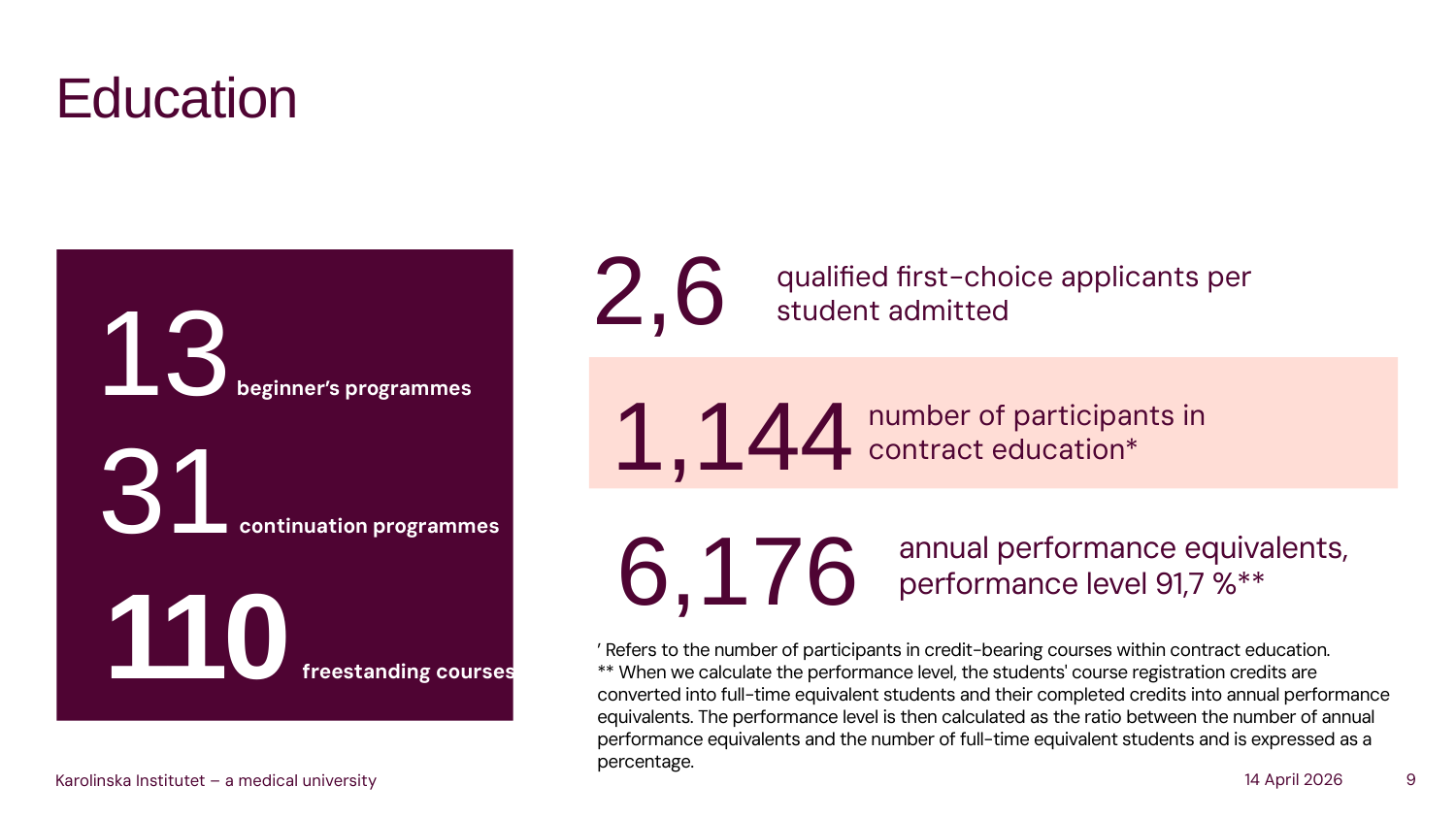

# Education
2,6
qualified first-choice applicants per student admitted

13 beginner’s programmes

1,144
number of participants in
contract education*
31 continuation programmes
6,176
annual performance equivalents,
performance level 91,7 %**
110  freestanding courses
’ Refers to the number of participants in credit-bearing courses within contract education.
** When we calculate the performance level, the students' course registration credits are converted into full-time equivalent students and their completed credits into annual performance equivalents. The performance level is then calculated as the ratio between the number of annual performance equivalents and the number of full-time equivalent students and is expressed as a percentage.
14 April 2026
9
Karolinska Institutet – a medical university